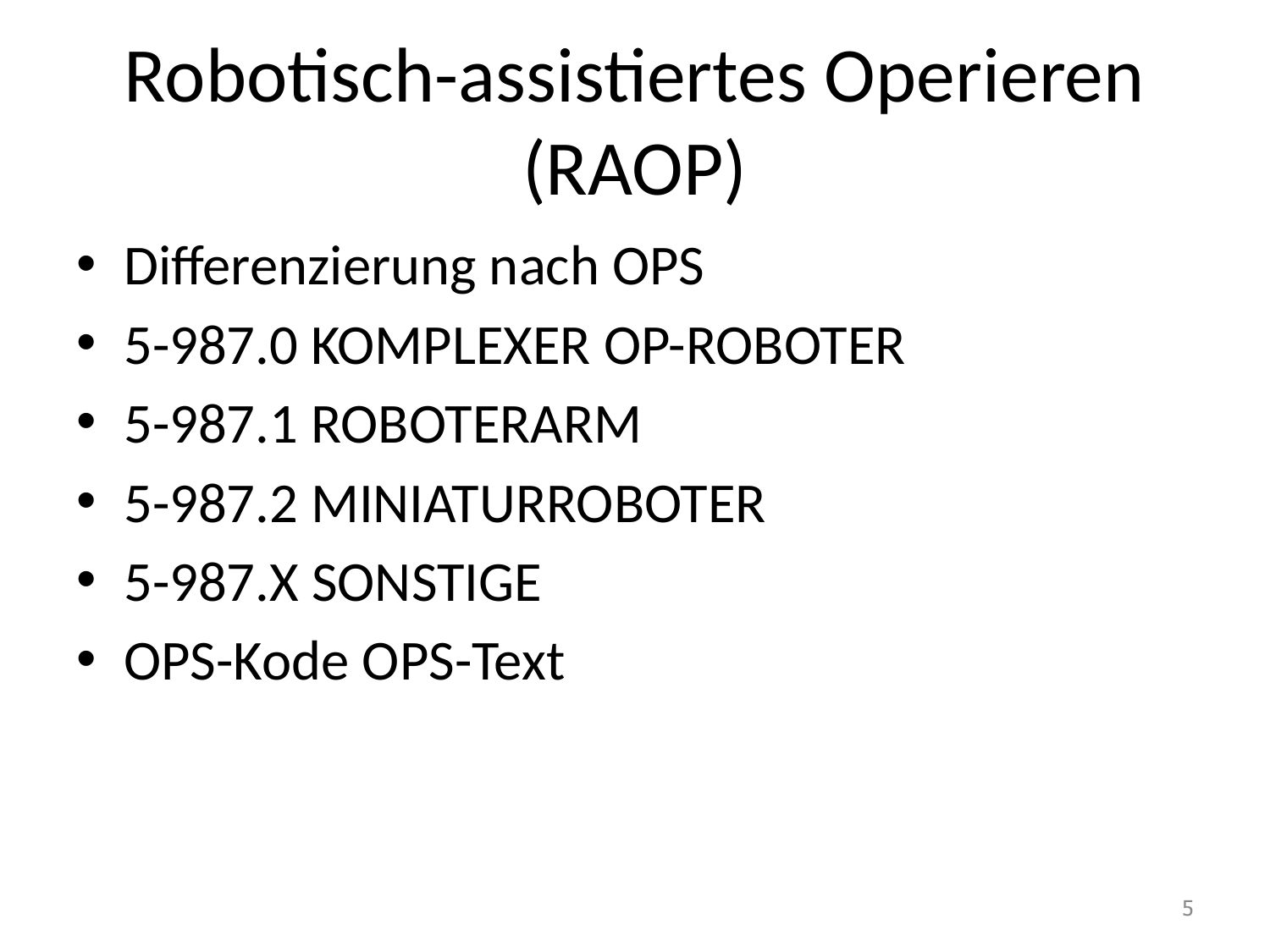

# Robotisch-assistiertes Operieren (RAOP)
Differenzierung nach OPS
5-987.0 KOMPLEXER OP-ROBOTER
5-987.1 ROBOTERARM
5-987.2 MINIATURROBOTER
5-987.X SONSTIGE
OPS-Kode OPS-Text
5